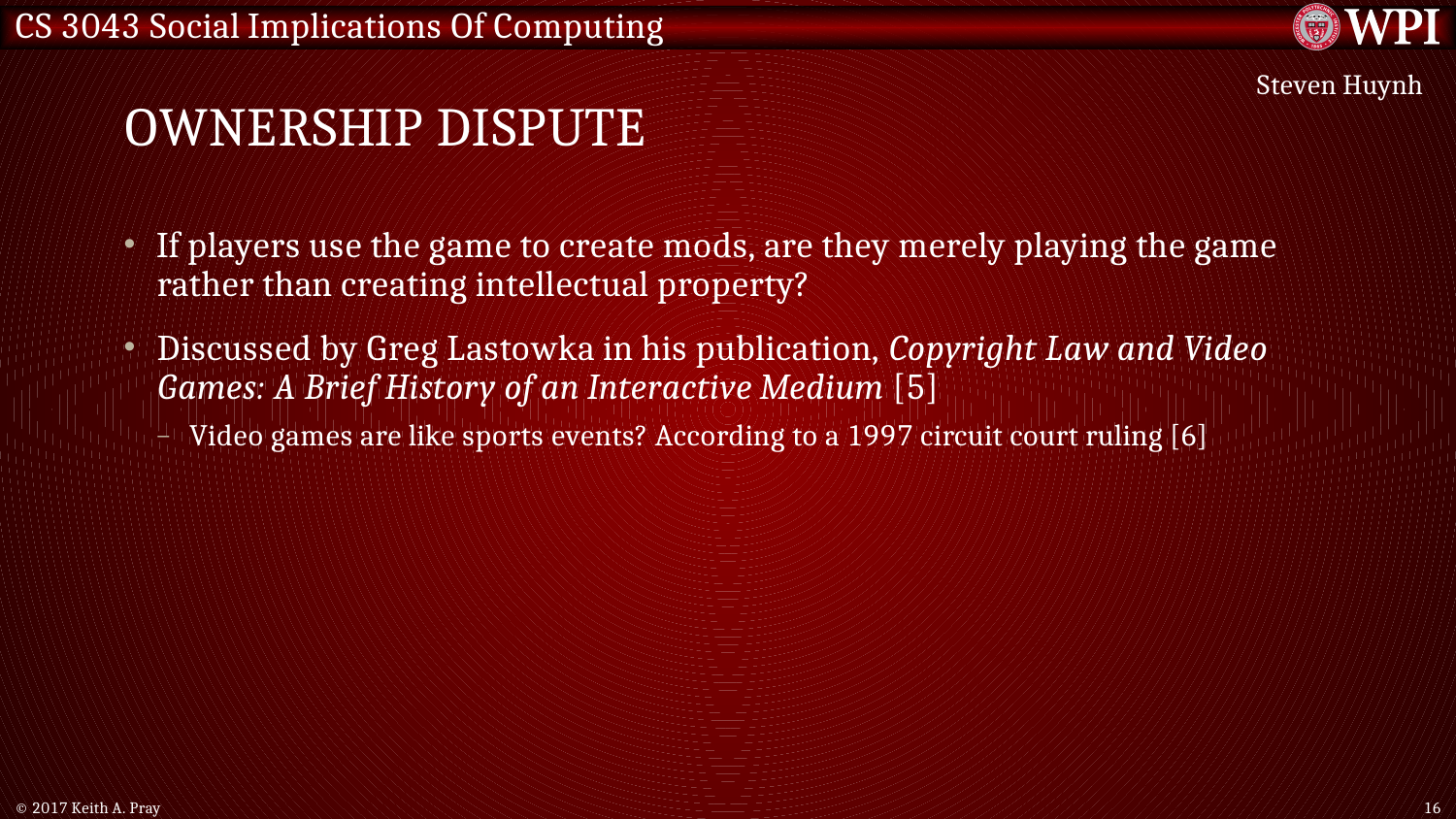

# Ownership Dispute
Steven Huynh
If players use the game to create mods, are they merely playing the game rather than creating intellectual property?
Discussed by Greg Lastowka in his publication, Copyright Law and Video Games: A Brief History of an Interactive Medium [5]
Video games are like sports events? According to a 1997 circuit court ruling [6]
© 2017 Keith A. Pray
16